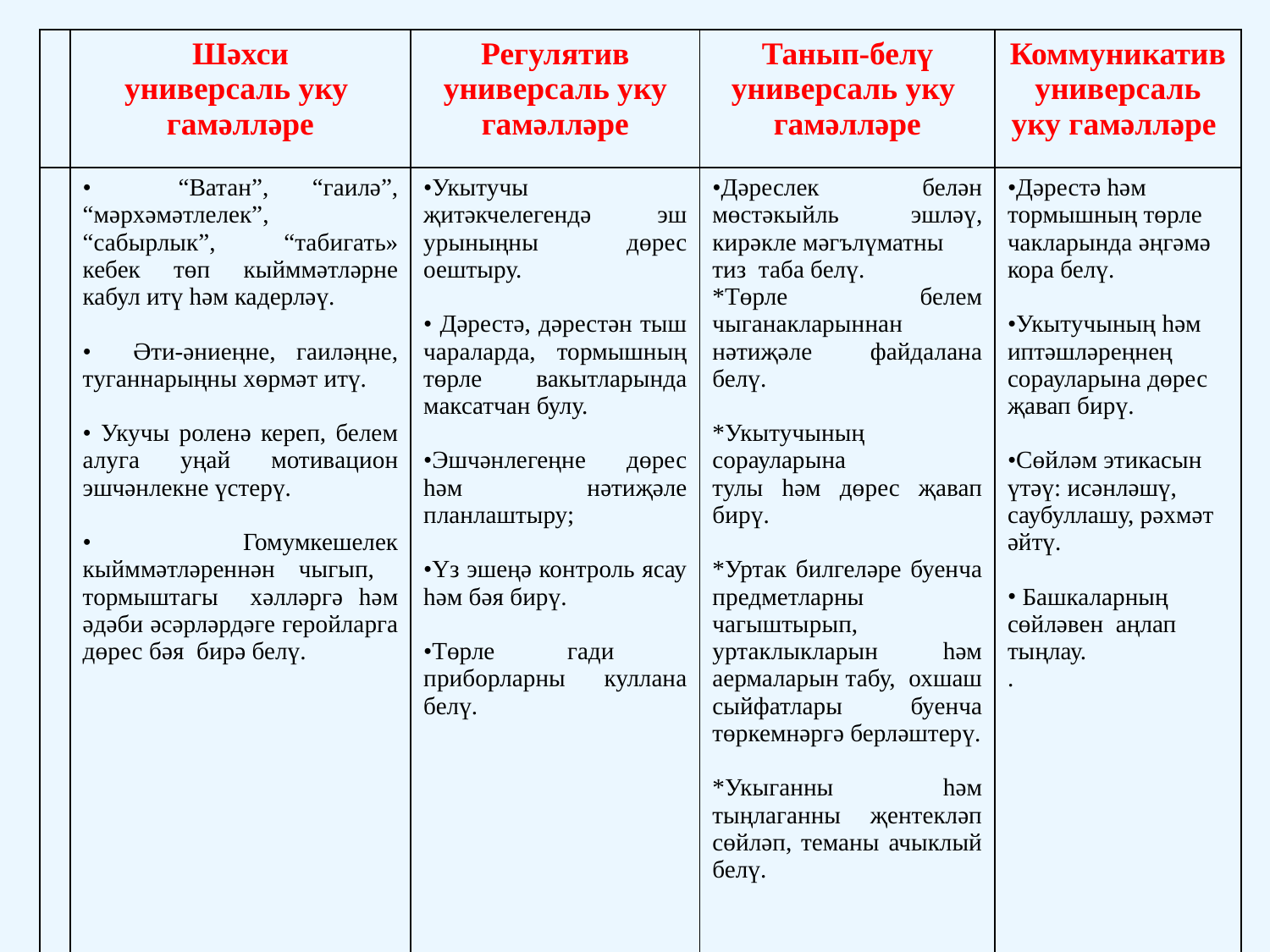

|  | Шәхси универсаль уку гамәлләре | Регулятив универсаль уку гамәлләре | Танып-белү универсаль уку гамәлләре | Коммуникатив универсаль уку гамәлләре |
| --- | --- | --- | --- | --- |
|  | “Ватан”, “гаилә”, “мәрхәмәтлелек”, “сабырлык”, “табигать» кебек төп кыйммәтләрне кабул итү һәм кадерләү. Әти-әниеңне, гаиләңне, туганнарыңны хөрмәт итү. Укучы роленә кереп, белем алуга уңай мотивацион эшчәнлекне үстерү. Гомумкешелек кыйммәтләреннән чыгып, тормыштагы хәлләргә һәм әдәби әсәрләрдәге геройларга дөрес бәя бирә белү. | Укытучы җитәкчелегендә эш урыныңны дөрес оештыру. Дәрестә, дәрестән тыш чараларда, тормышның төрле вакытларында максатчан булу. Эшчәнлегеңне дөрес һәм нәтиҗәле планлаштыру; Үз эшеңә контроль ясау һәм бәя бирү. Төрле гади приборларны куллана белү. | Дәреслек белән мөстәкыйль эшләү, кирәкле мәгълүматны тиз таба белү. \*Төрле белем чыганакларыннан нәтиҗәле файдалана белү. \*Укытучының сорауларына тулы һәм дөрес җавап бирү. \*Уртак билгеләре буенча предметларны чагыштырып, уртаклыкларын һәм аермаларын табу, охшаш сыйфатлары буенча төркемнәргә берләштерү. \*Укыганны һәм тыңлаганны җентекләп сөйләп, теманы ачыклый белү. | Дәрестә һәм тормышның төрле чакларында әңгәмә кора белү. Укытучының һәм иптәшләреңнең сорауларына дөрес җавап бирү. Сөйләм этикасын үтәү: исәнләшү, саубуллашу, рәхмәт әйтү. Башкаларның сөйләвен аңлап тыңлау. . |